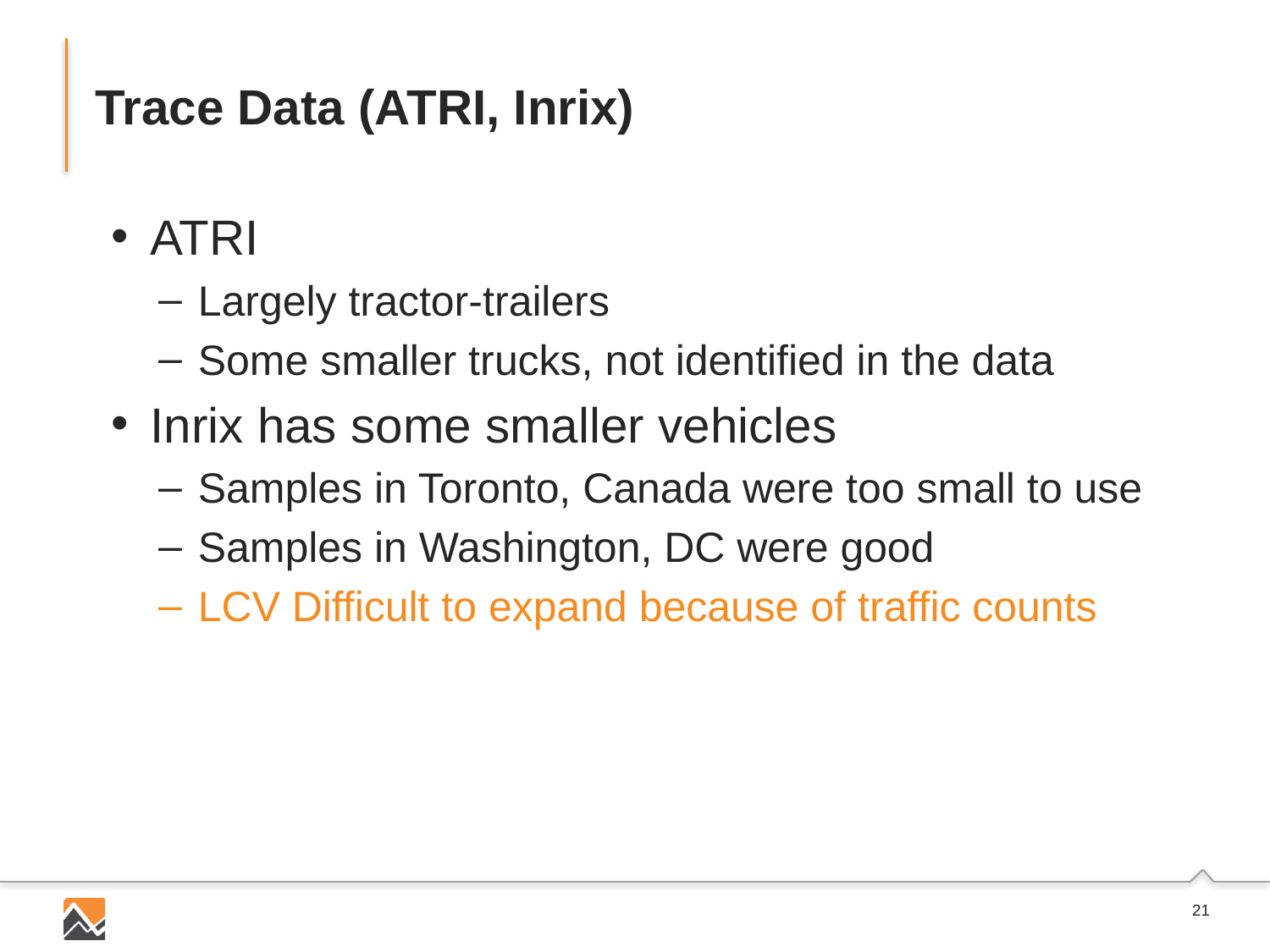

# Trace Data (ATRI, Inrix)
ATRI
Largely tractor-trailers
Some smaller trucks, not identified in the data
Inrix has some smaller vehicles
Samples in Toronto, Canada were too small to use
Samples in Washington, DC were good
LCV Difficult to expand because of traffic counts